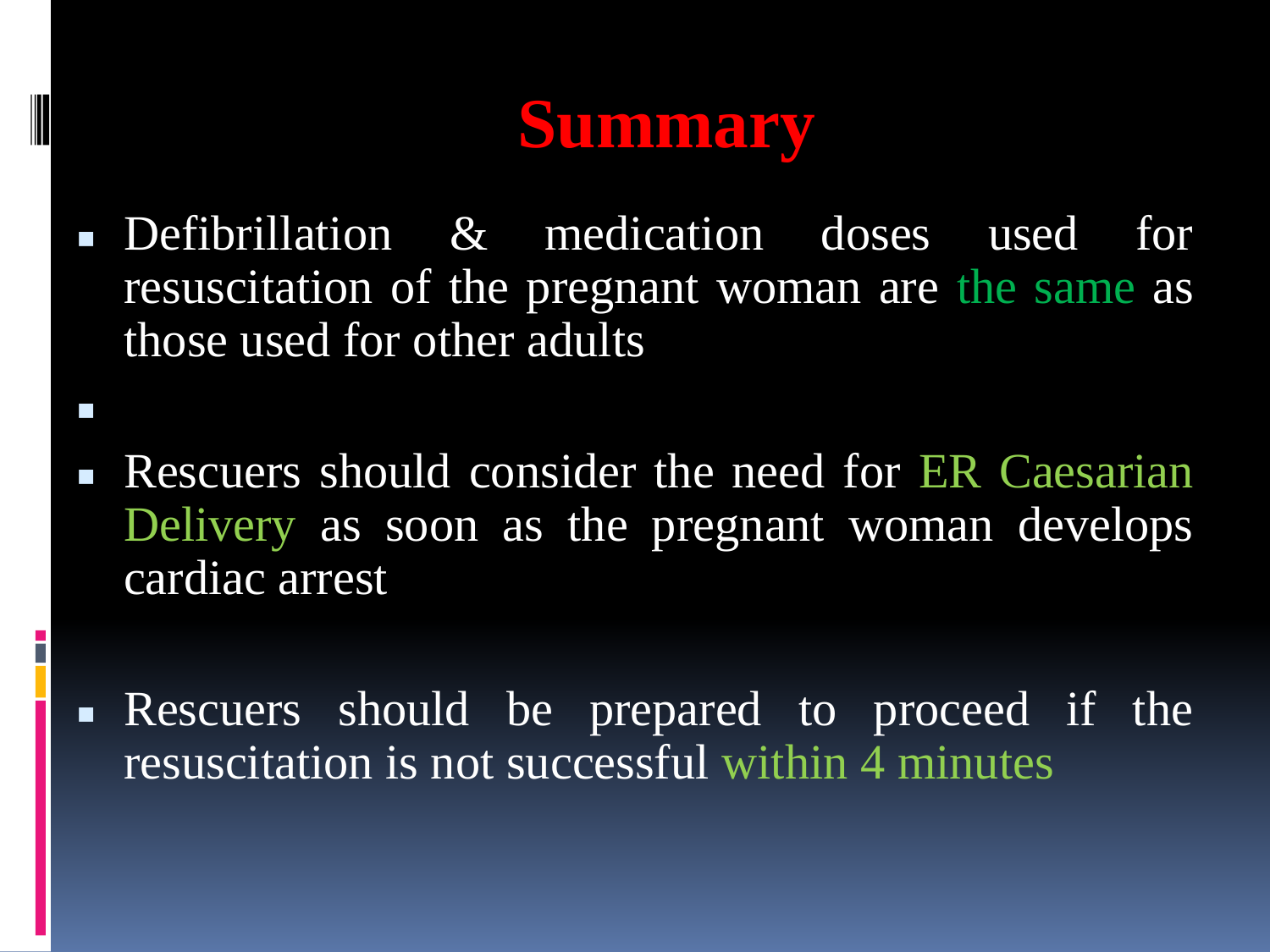

# Summary
Defibrillation & medication doses used for resuscitation of the pregnant woman are the same as those used for other adults

Rescuers should consider the need for ER Caesarian Delivery as soon as the pregnant woman develops cardiac arrest

Rescuers should be prepared to proceed if the resuscitation is not successful within 4 minutes